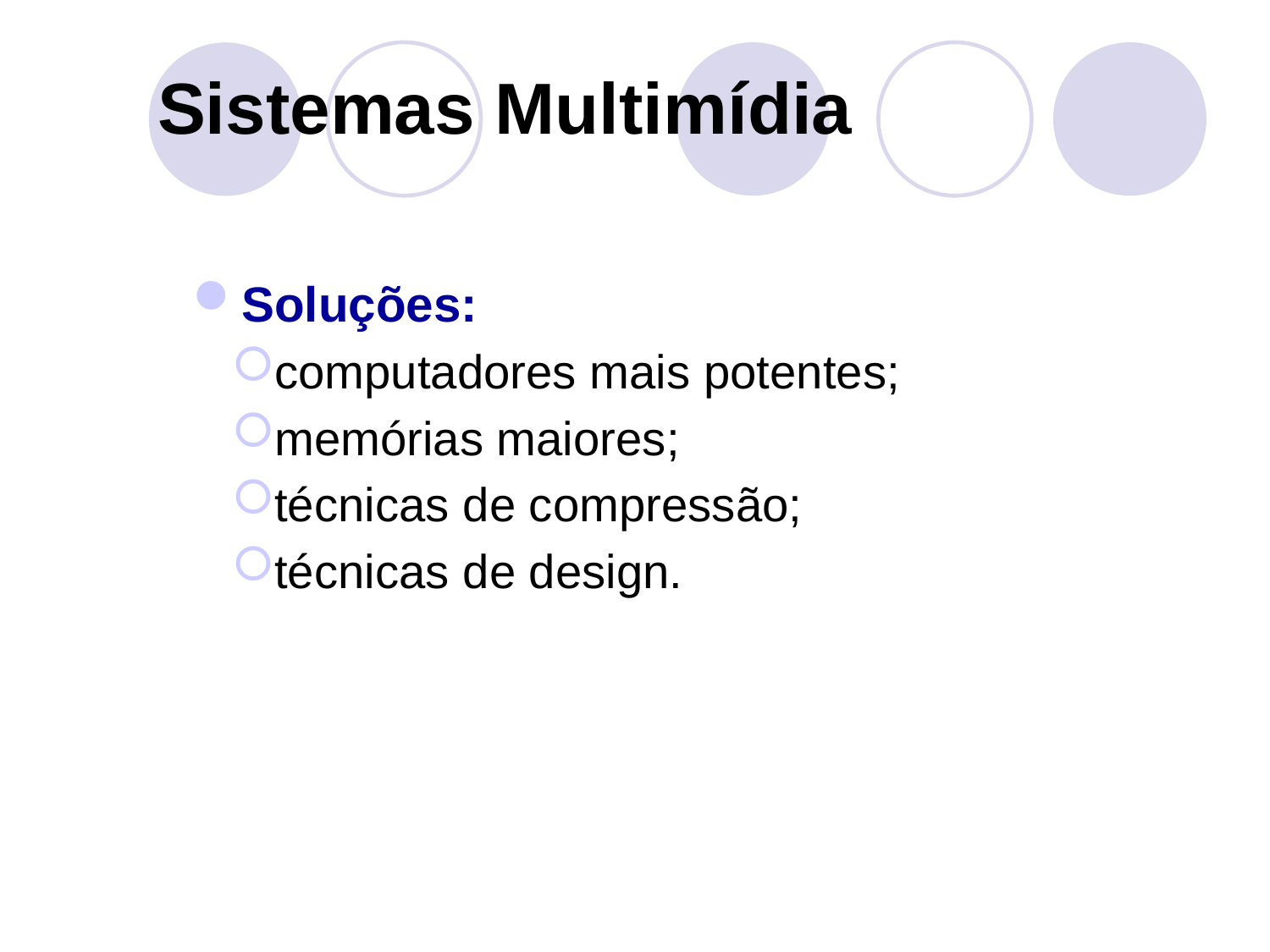

Sistemas Multimídia
Soluções:
computadores mais potentes;
memórias maiores;
técnicas de compressão;
técnicas de design.

Sérgio Carlos Portari Jr